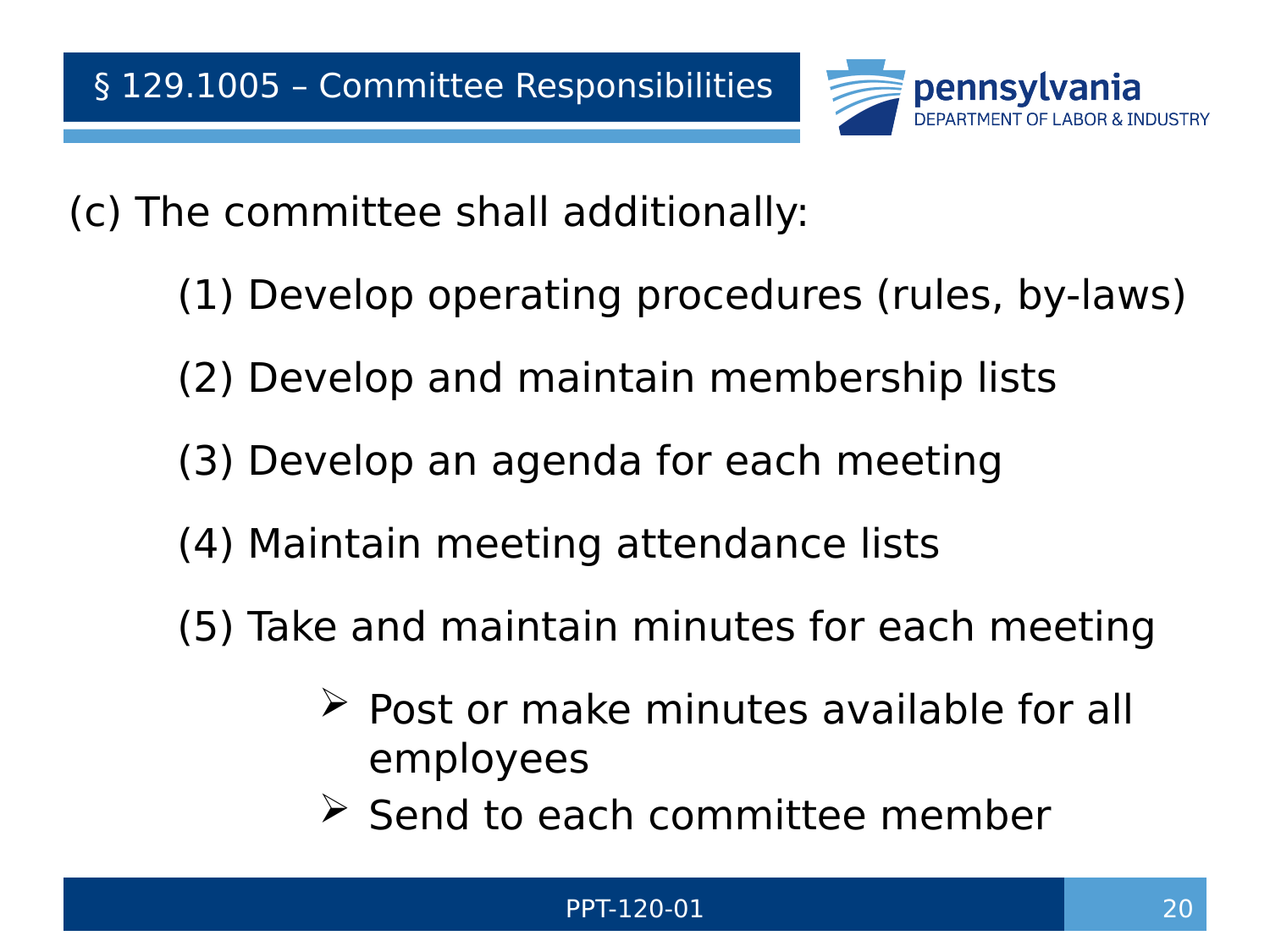

# § 129.1005 – Committee Responsibilities
 (c) The committee shall additionally:

	(1) Develop operating procedures (rules, by-laws)

	(2) Develop and maintain membership lists

	(3) Develop an agenda for each meeting

	(4) Maintain meeting attendance lists

	(5) Take and maintain minutes for each meeting

Post or make minutes available for all employees
Send to each committee member

PPT-120-01
20